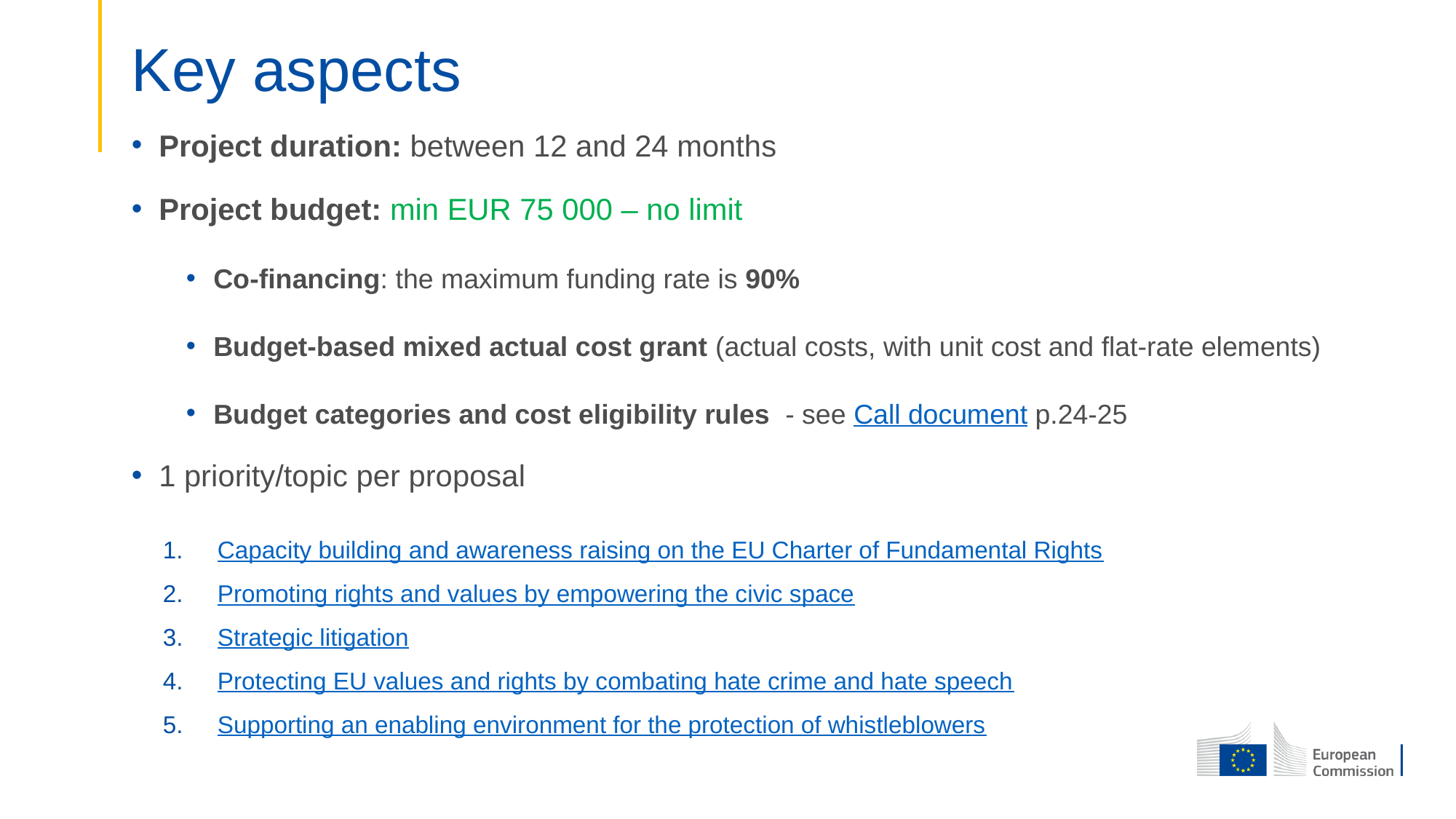

# Key aspects
Project duration: between 12 and 24 months
Project budget: min EUR 75 000 – no limit
Co-financing: the maximum funding rate is 90%
Budget-based mixed actual cost grant (actual costs, with unit cost and flat-rate elements)
Budget categories and cost eligibility rules  - see Call document p.24-25
1 priority/topic per proposal
Capacity building and awareness raising on the EU Charter of Fundamental Rights
Promoting rights and values by empowering the civic space
Strategic litigation
Protecting EU values and rights by combating hate crime and hate speech
Supporting an enabling environment for the protection of whistleblowers